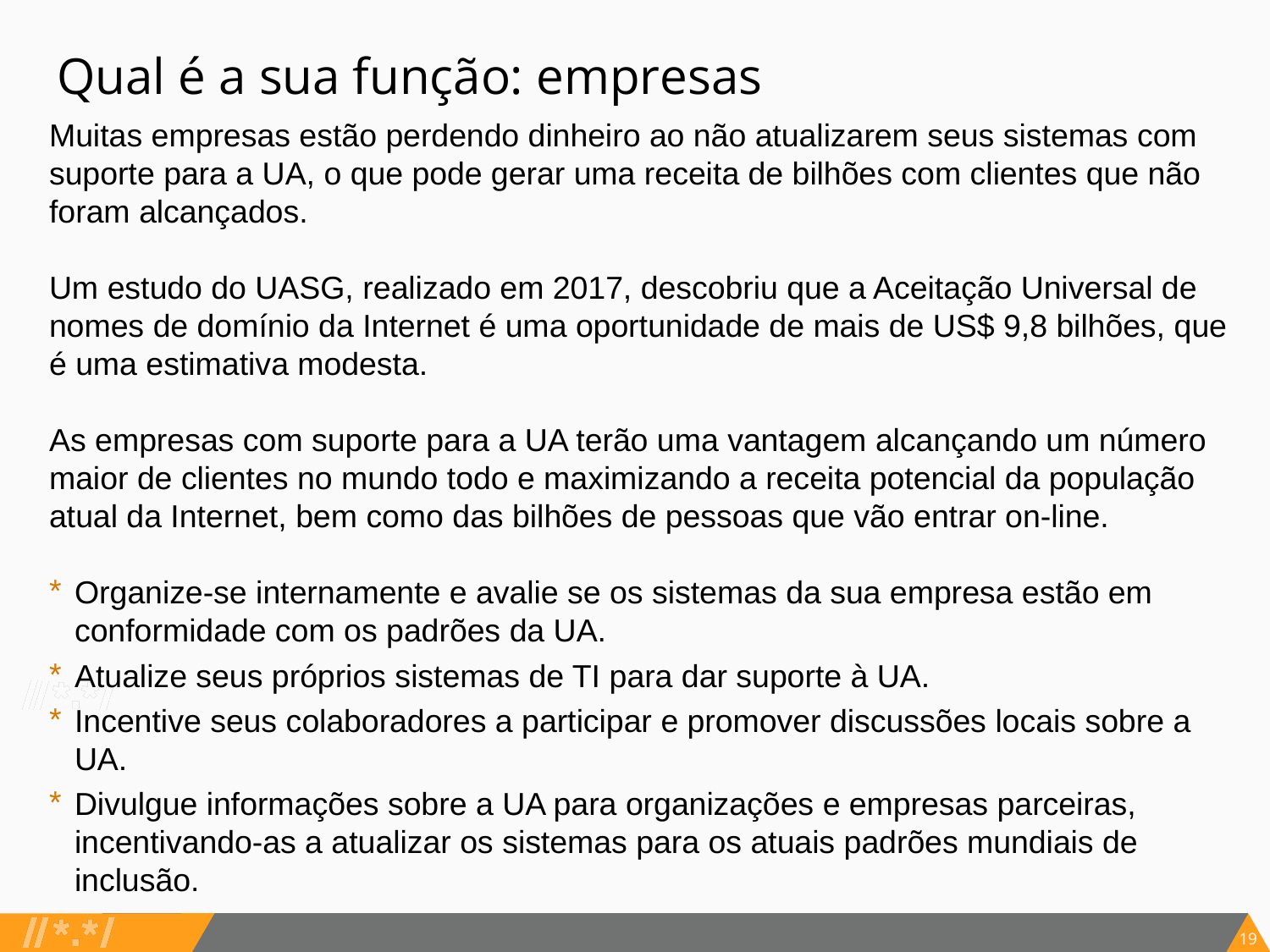

# Qual é a sua função: empresas
Muitas empresas estão perdendo dinheiro ao não atualizarem seus sistemas com suporte para a UA, o que pode gerar uma receita de bilhões com clientes que não foram alcançados.

Um estudo do UASG, realizado em 2017, descobriu que a Aceitação Universal de nomes de domínio da Internet é uma oportunidade de mais de US$ 9,8 bilhões, que é uma estimativa modesta.

As empresas com suporte para a UA terão uma vantagem alcançando um número maior de clientes no mundo todo e maximizando a receita potencial da população atual da Internet, bem como das bilhões de pessoas que vão entrar on-line.

Organize-se internamente e avalie se os sistemas da sua empresa estão em conformidade com os padrões da UA.
Atualize seus próprios sistemas de TI para dar suporte à UA.
Incentive seus colaboradores a participar e promover discussões locais sobre a UA.
Divulgue informações sobre a UA para organizações e empresas parceiras, incentivando-as a atualizar os sistemas para os atuais padrões mundiais de inclusão.